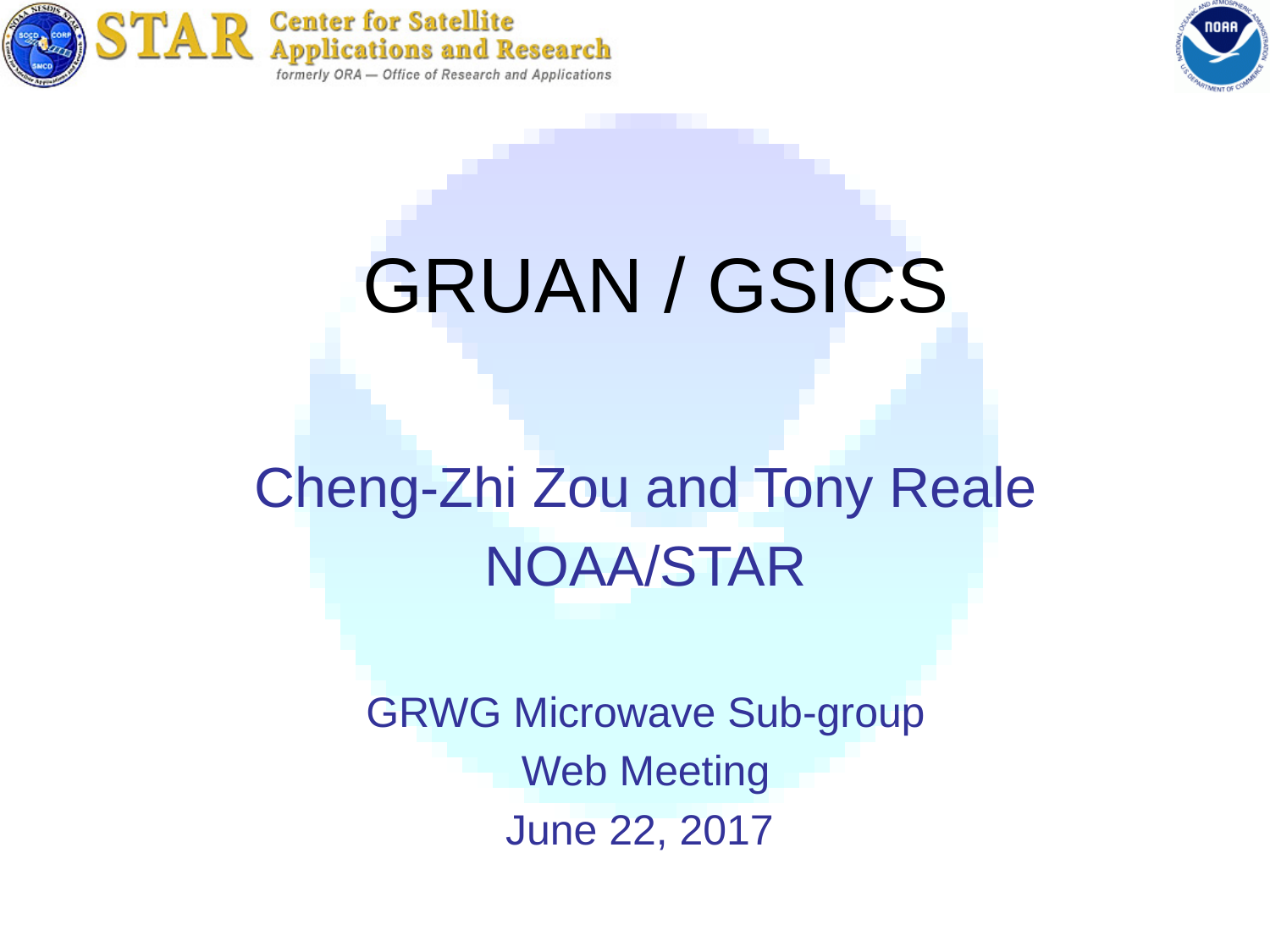

GRUAN / GSICS
Cheng-Zhi Zou and Tony Reale
NOAA/STAR

GRWG Microwave Sub-group
Web Meeting
June 22, 2017